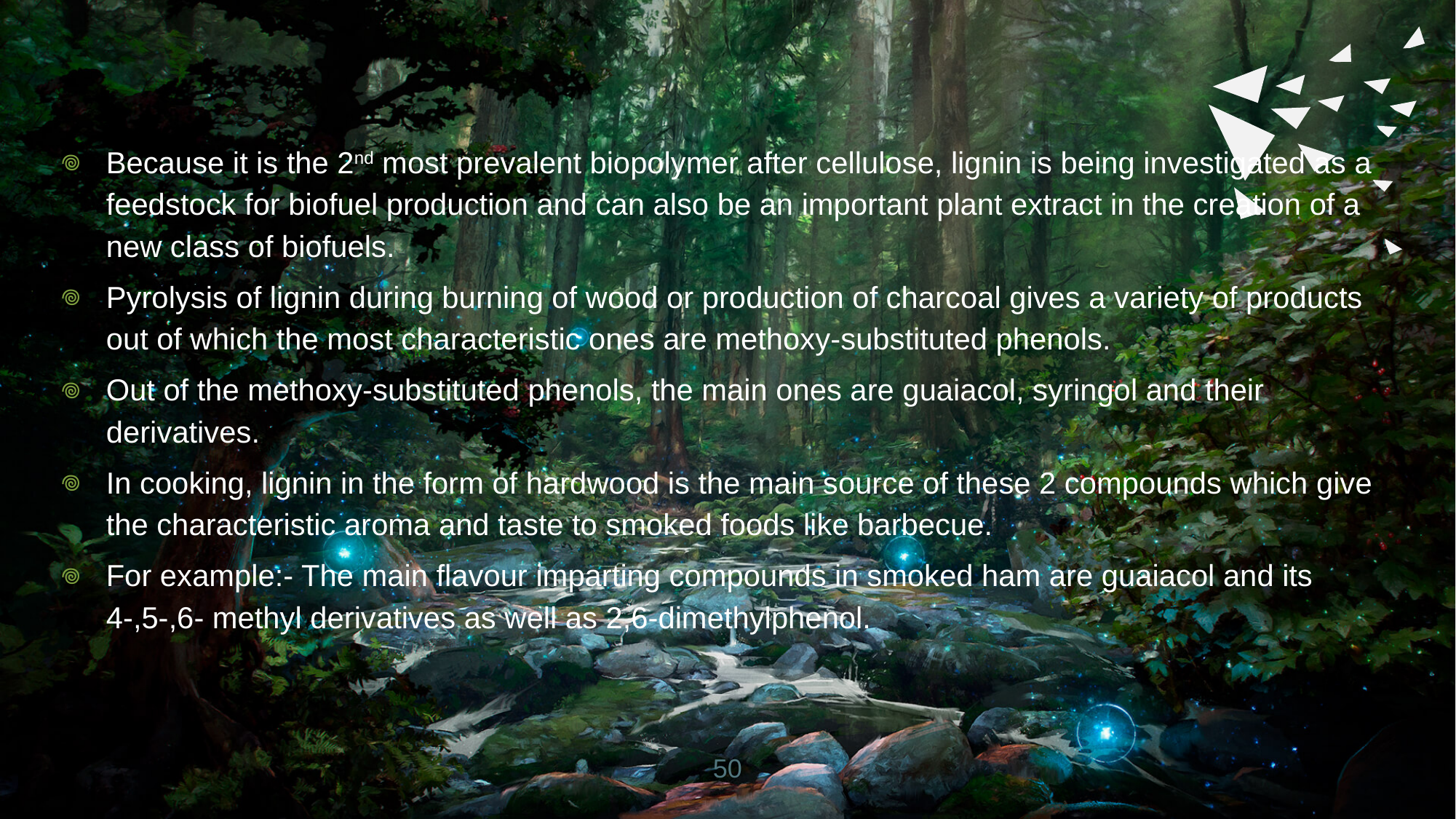

Because it is the 2nd most prevalent biopolymer after cellulose, lignin is being investigated as a feedstock for biofuel production and can also be an important plant extract in the creation of a new class of biofuels.
Pyrolysis of lignin during burning of wood or production of charcoal gives a variety of products out of which the most characteristic ones are methoxy-substituted phenols.
Out of the methoxy-substituted phenols, the main ones are guaiacol, syringol and their derivatives.
In cooking, lignin in the form of hardwood is the main source of these 2 compounds which give the characteristic aroma and taste to smoked foods like barbecue.
For example:- The main flavour imparting compounds in smoked ham are guaiacol and its 4-,5-,6- methyl derivatives as well as 2,6-dimethylphenol.
50